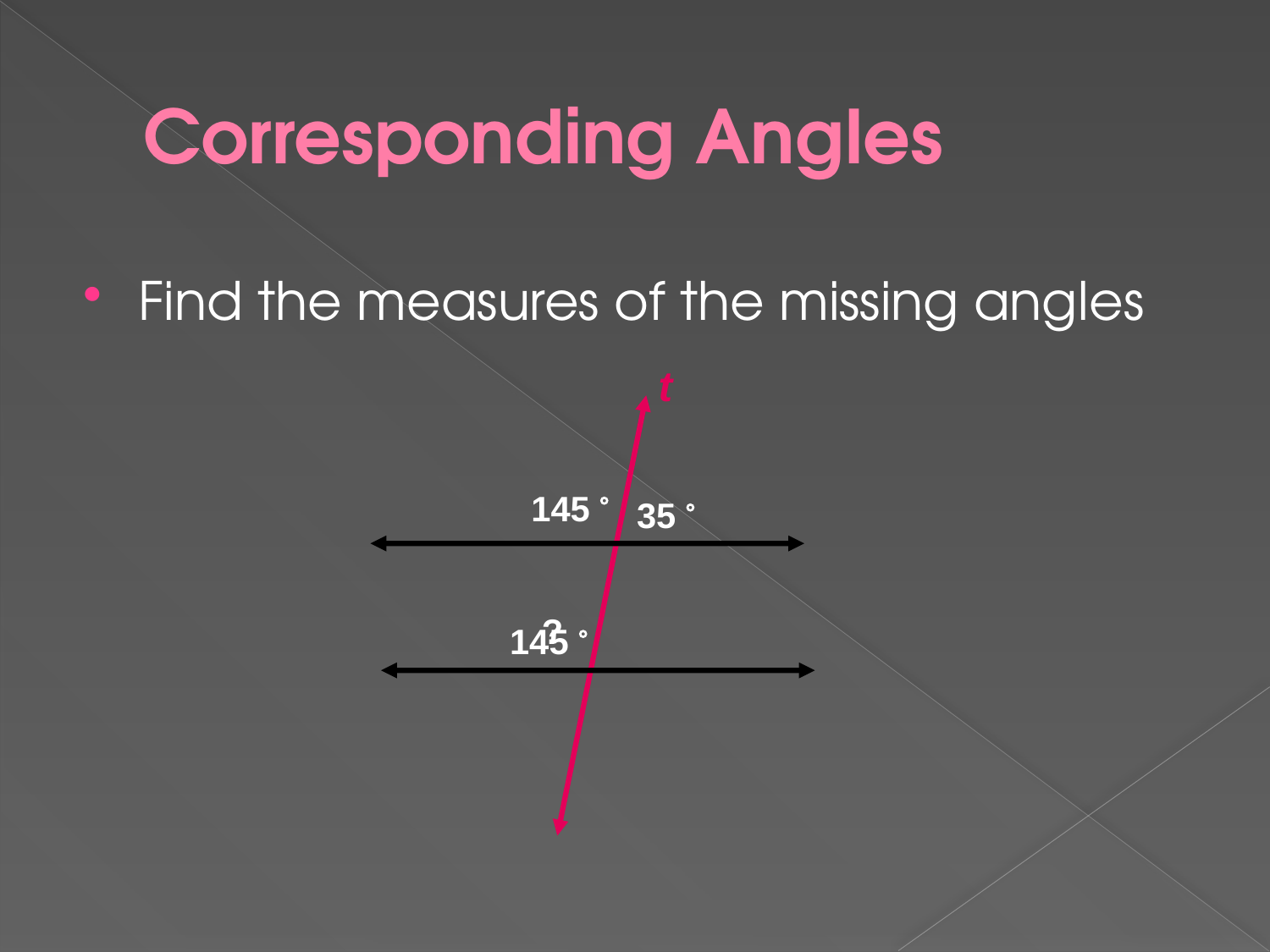

# Corresponding Angles
Find the measures of the missing angles
t

145 °

35 °

?
145 °